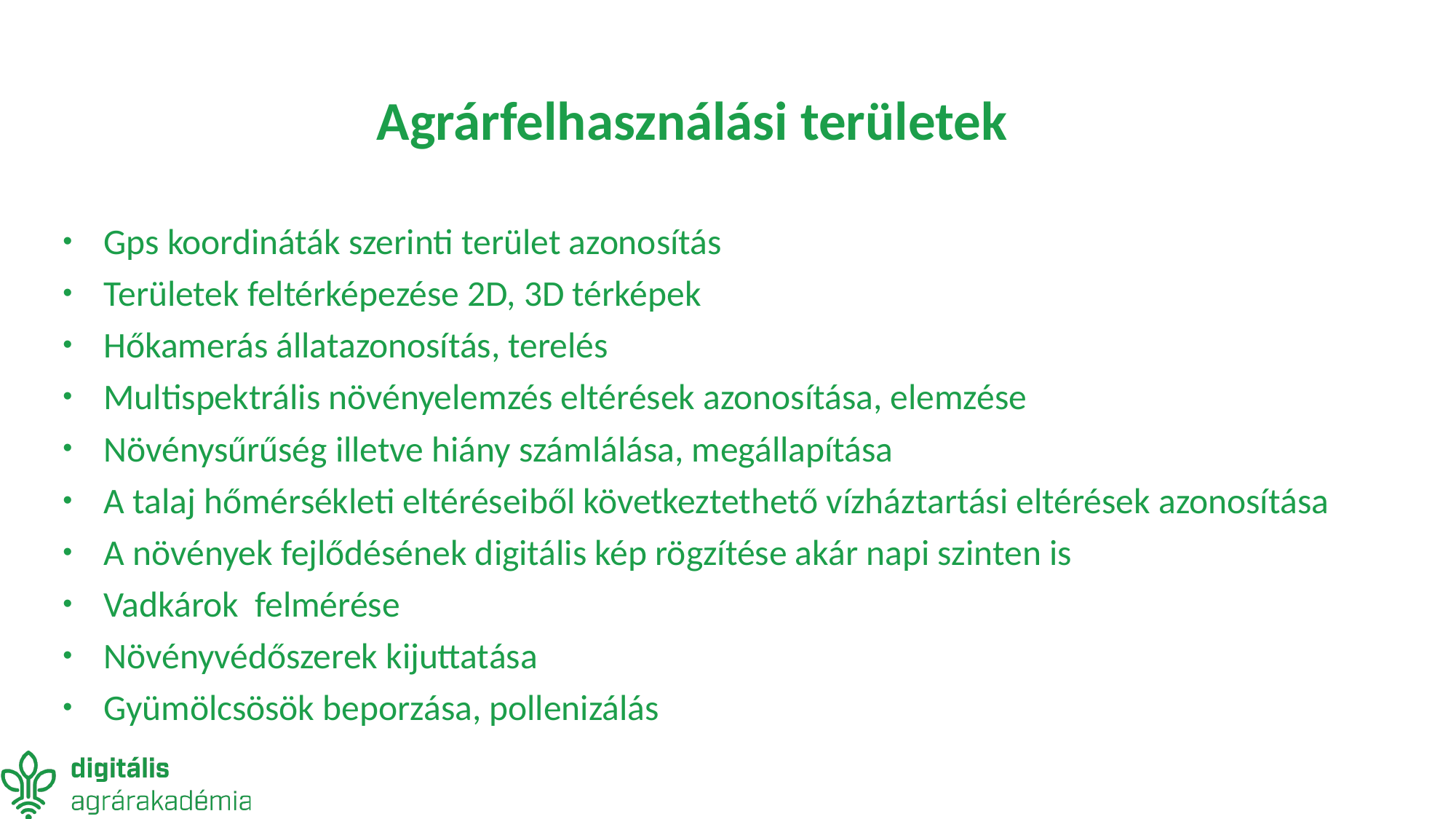

# Agrárfelhasználási területek
Gps koordináták szerinti terület azonosítás
Területek feltérképezése 2D, 3D térképek
Hőkamerás állatazonosítás, terelés
Multispektrális növényelemzés eltérések azonosítása, elemzése
Növénysűrűség illetve hiány számlálása, megállapítása
A talaj hőmérsékleti eltéréseiből következtethető vízháztartási eltérések azonosítása
A növények fejlődésének digitális kép rögzítése akár napi szinten is
Vadkárok  felmérése
Növényvédőszerek kijuttatása
Gyümölcsösök beporzása, pollenizálás